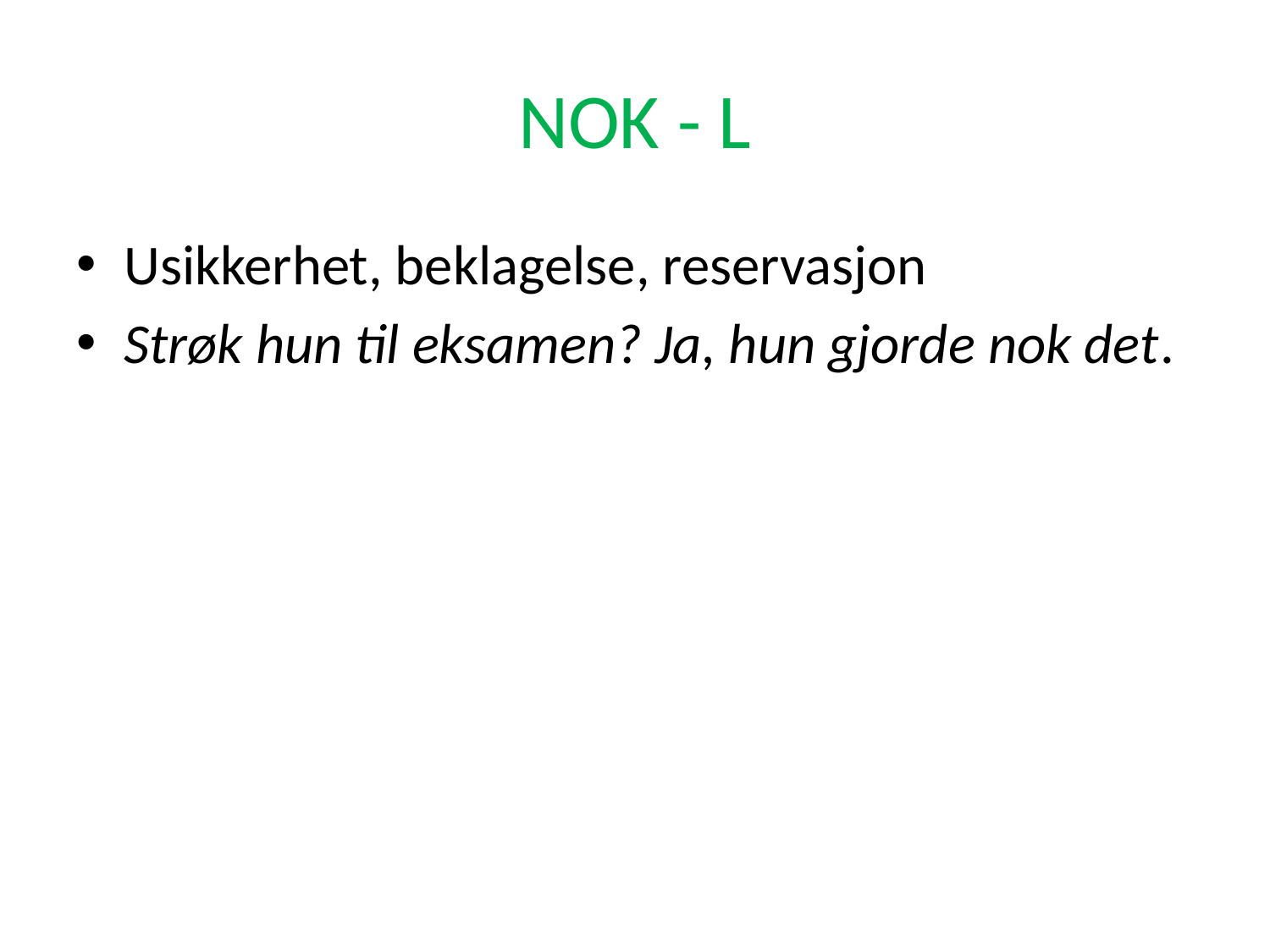

# NOK - L
Usikkerhet, beklagelse, reservasjon
Strøk hun til eksamen? Ja, hun gjorde nok det.